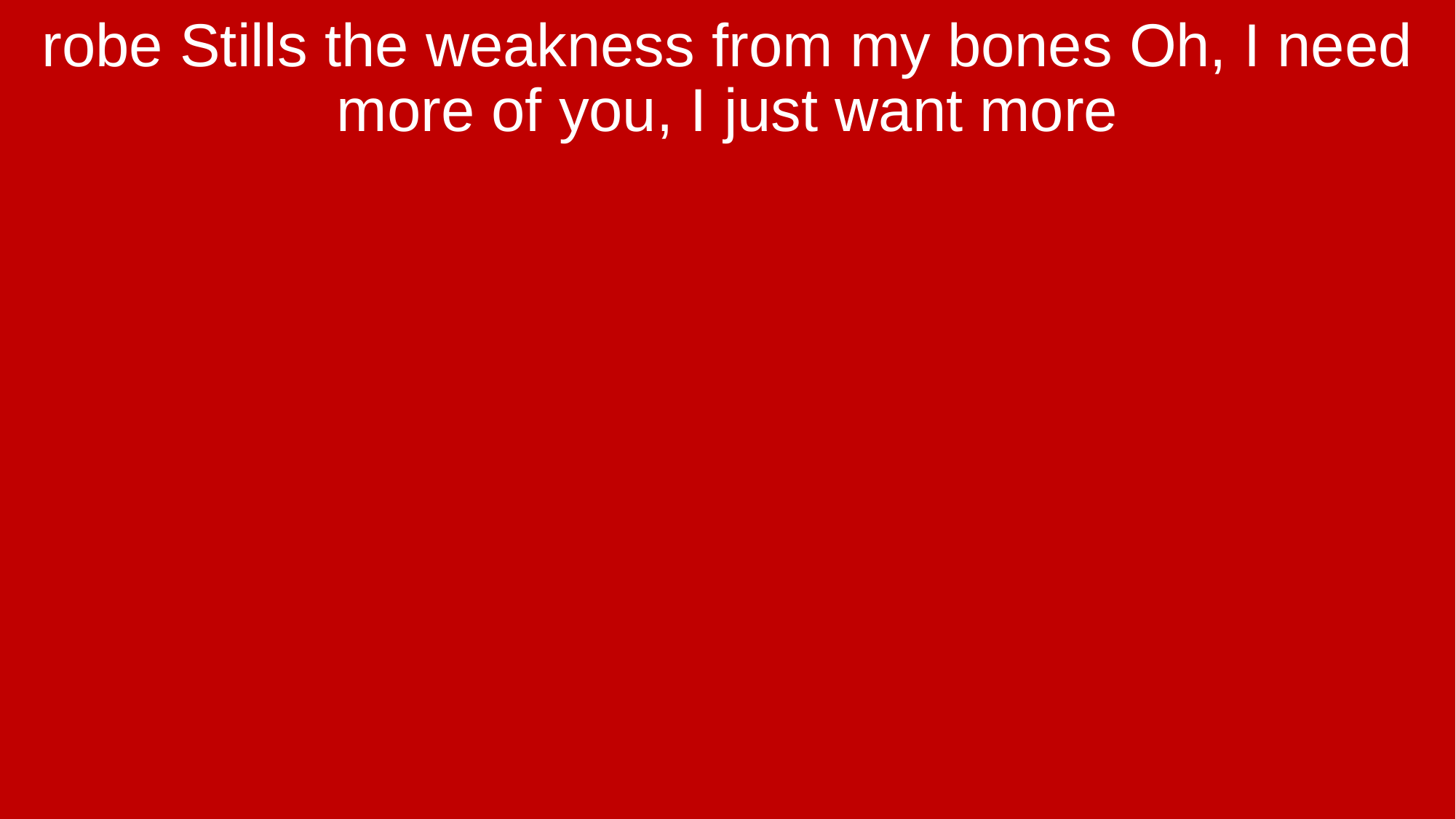

robe Stills the weakness from my bones Oh, I need more of you, I just want more